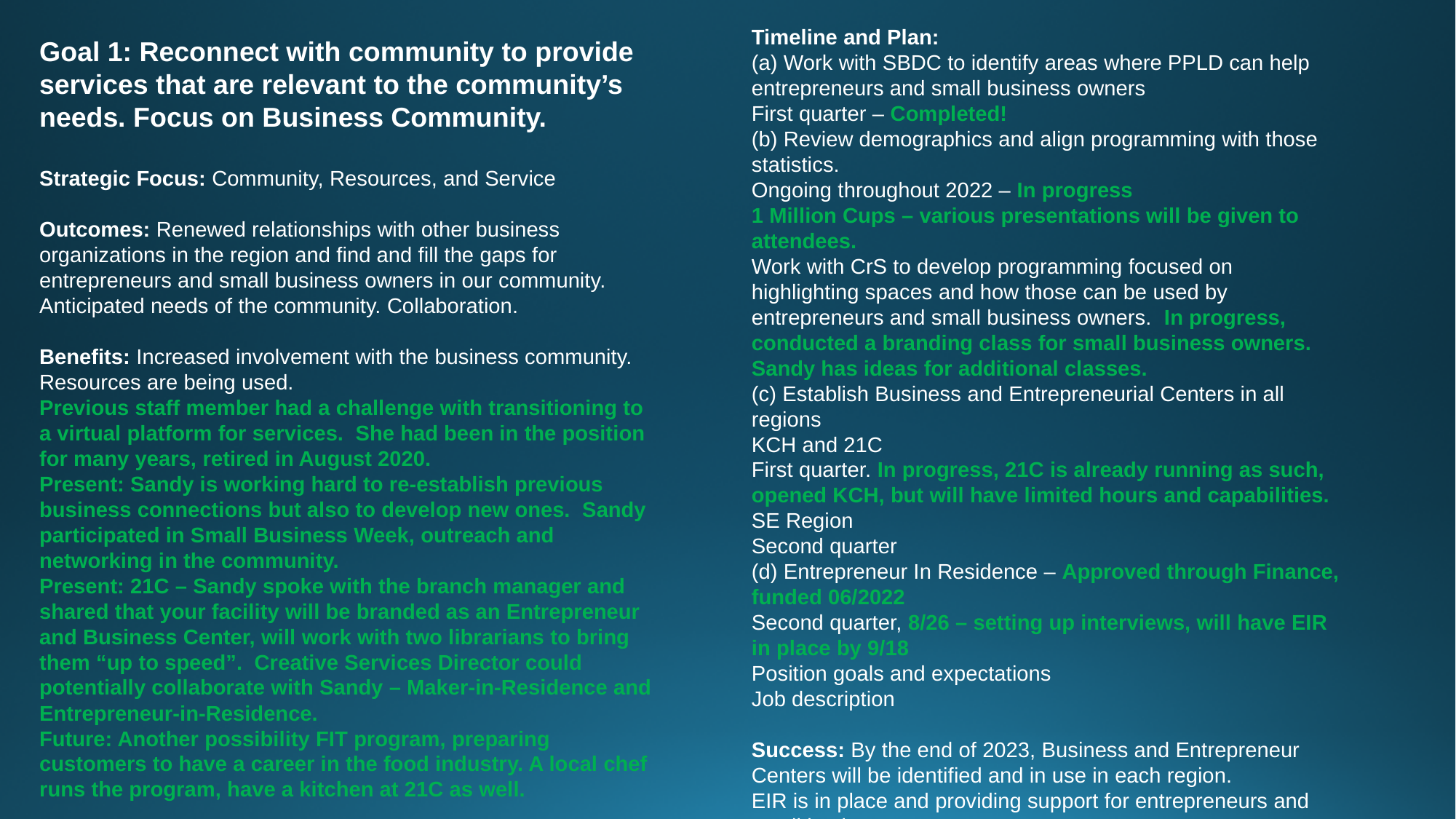

Goal 1
Timeline and Plan:
(a) Work with SBDC to identify areas where PPLD can help entrepreneurs and small business owners
First quarter – Completed!
(b) Review demographics and align programming with those statistics.
Ongoing throughout 2022 – In progress
1 Million Cups – various presentations will be given to attendees.
Work with CrS to develop programming focused on highlighting spaces and how those can be used by entrepreneurs and small business owners.  In progress, conducted a branding class for small business owners.  Sandy has ideas for additional classes.
(c) Establish Business and Entrepreneurial Centers in all regions
KCH and 21C
First quarter. In progress, 21C is already running as such, opened KCH, but will have limited hours and capabilities.
SE Region
Second quarter
(d) Entrepreneur In Residence – Approved through Finance, funded 06/2022
Second quarter, 8/26 – setting up interviews, will have EIR in place by 9/18
Position goals and expectations
Job description

Success: By the end of 2023, Business and Entrepreneur Centers will be identified and in use in each region.
EIR is in place and providing support for entrepreneurs and small business owners.
Goal 1: Reconnect with community to provide services that are relevant to the community’s needs. Focus on Business Community.

Strategic Focus: Community, Resources, and Service

Outcomes: Renewed relationships with other business organizations in the region and find and fill the gaps for entrepreneurs and small business owners in our community. Anticipated needs of the community. Collaboration.

Benefits: Increased involvement with the business community. Resources are being used.
Previous staff member had a challenge with transitioning to a virtual platform for services.  She had been in the position for many years, retired in August 2020.
Present: Sandy is working hard to re-establish previous business connections but also to develop new ones.  Sandy participated in Small Business Week, outreach and networking in the community.
Present: 21C – Sandy spoke with the branch manager and shared that your facility will be branded as an Entrepreneur and Business Center, will work with two librarians to bring them “up to speed”.  Creative Services Director could potentially collaborate with Sandy – Maker-in-Residence and Entrepreneur-in-Residence.
Future: Another possibility FIT program, preparing customers to have a career in the food industry. A local chef runs the program, have a kitchen at 21C as well.